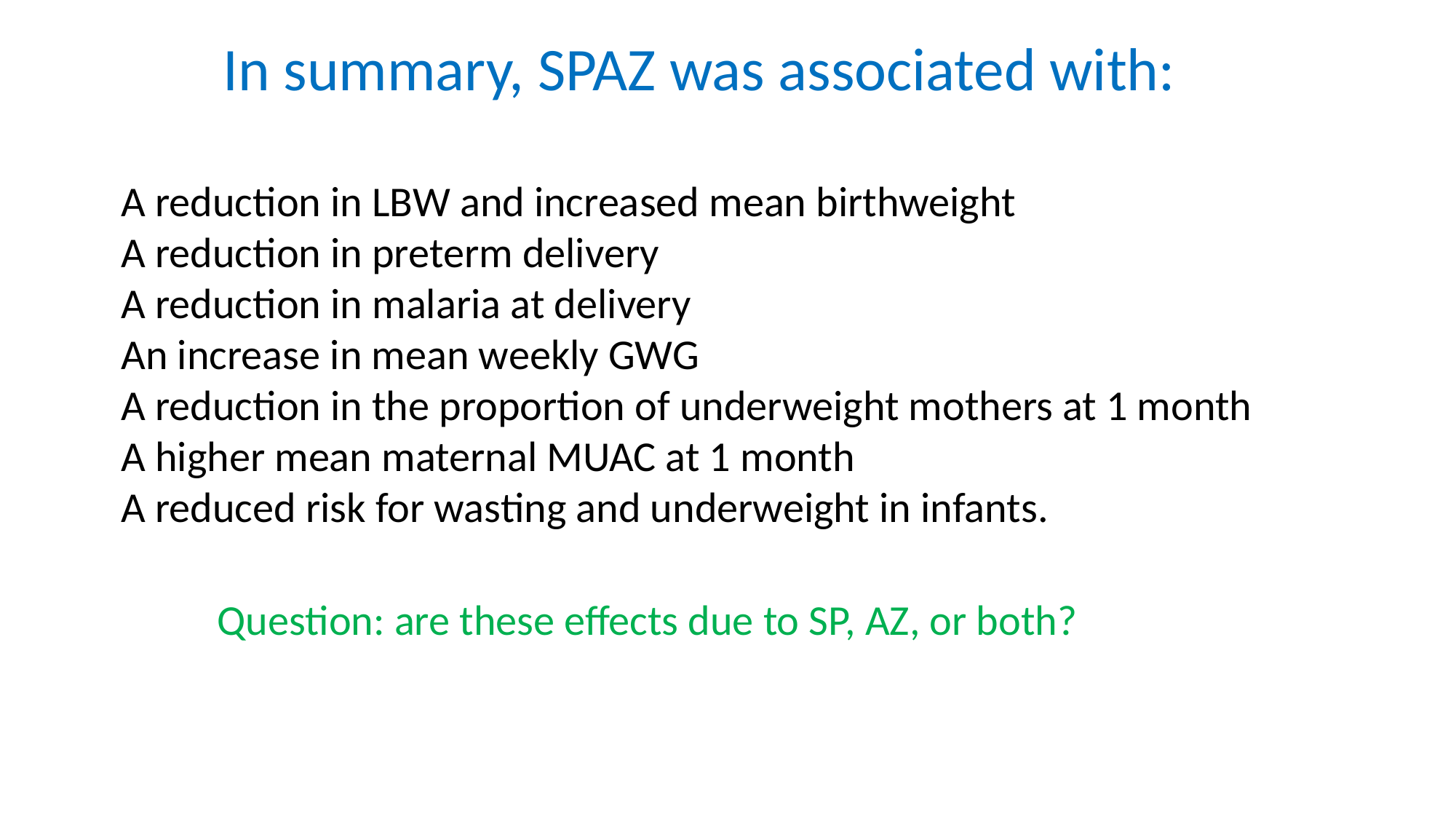

# In summary, SPAZ was associated with:
A reduction in LBW and increased mean birthweight
A reduction in preterm delivery
A reduction in malaria at delivery
An increase in mean weekly GWG
A reduction in the proportion of underweight mothers at 1 month
A higher mean maternal MUAC at 1 month
A reduced risk for wasting and underweight in infants.
Question: are these effects due to SP, AZ, or both?